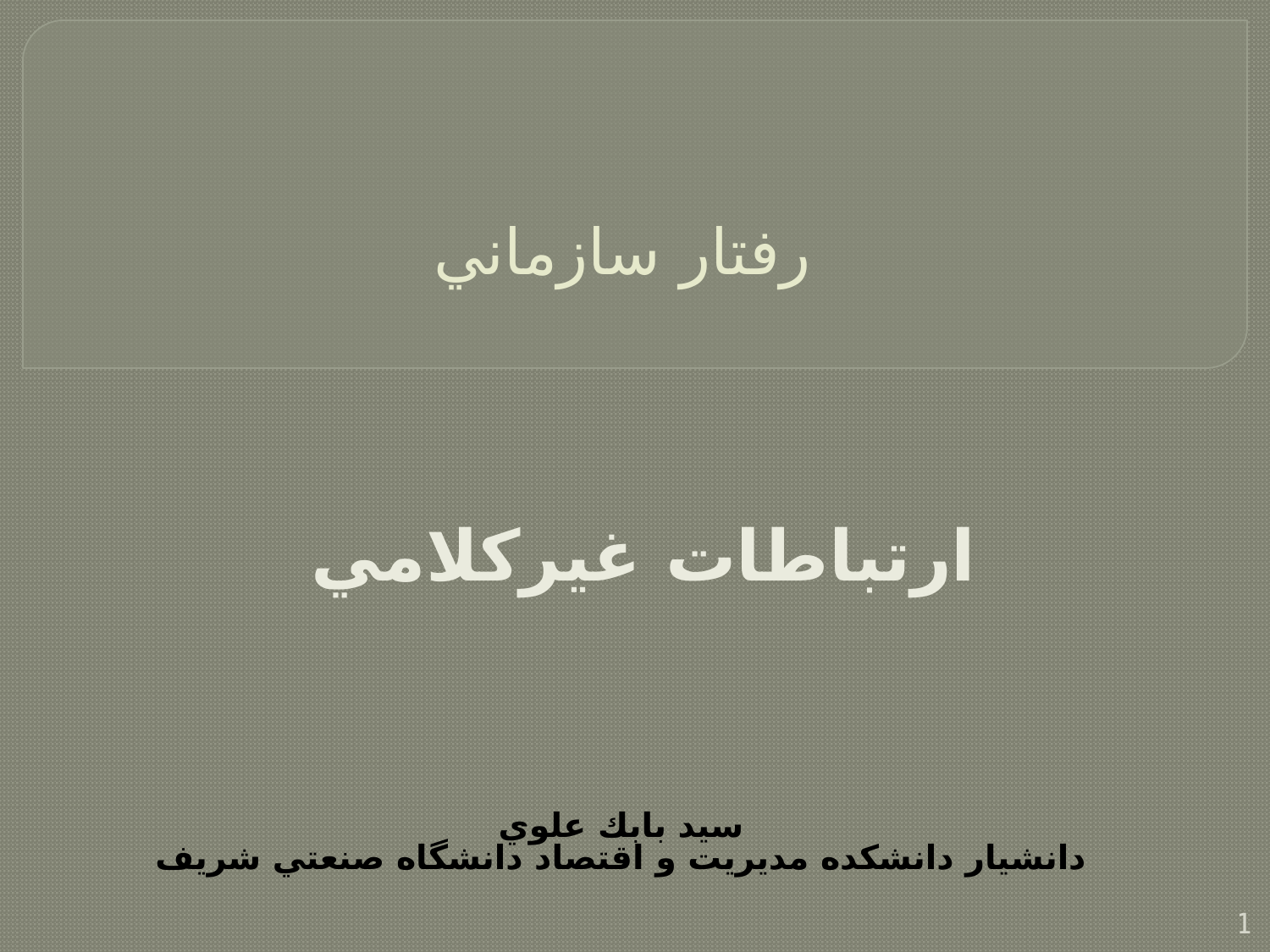

# رفتار سازماني

 ارتباطات غيركلامي

سيد بابك علوي
دانشيار دانشكده مديريت و اقتصاد دانشگاه صنعتي شريف
1